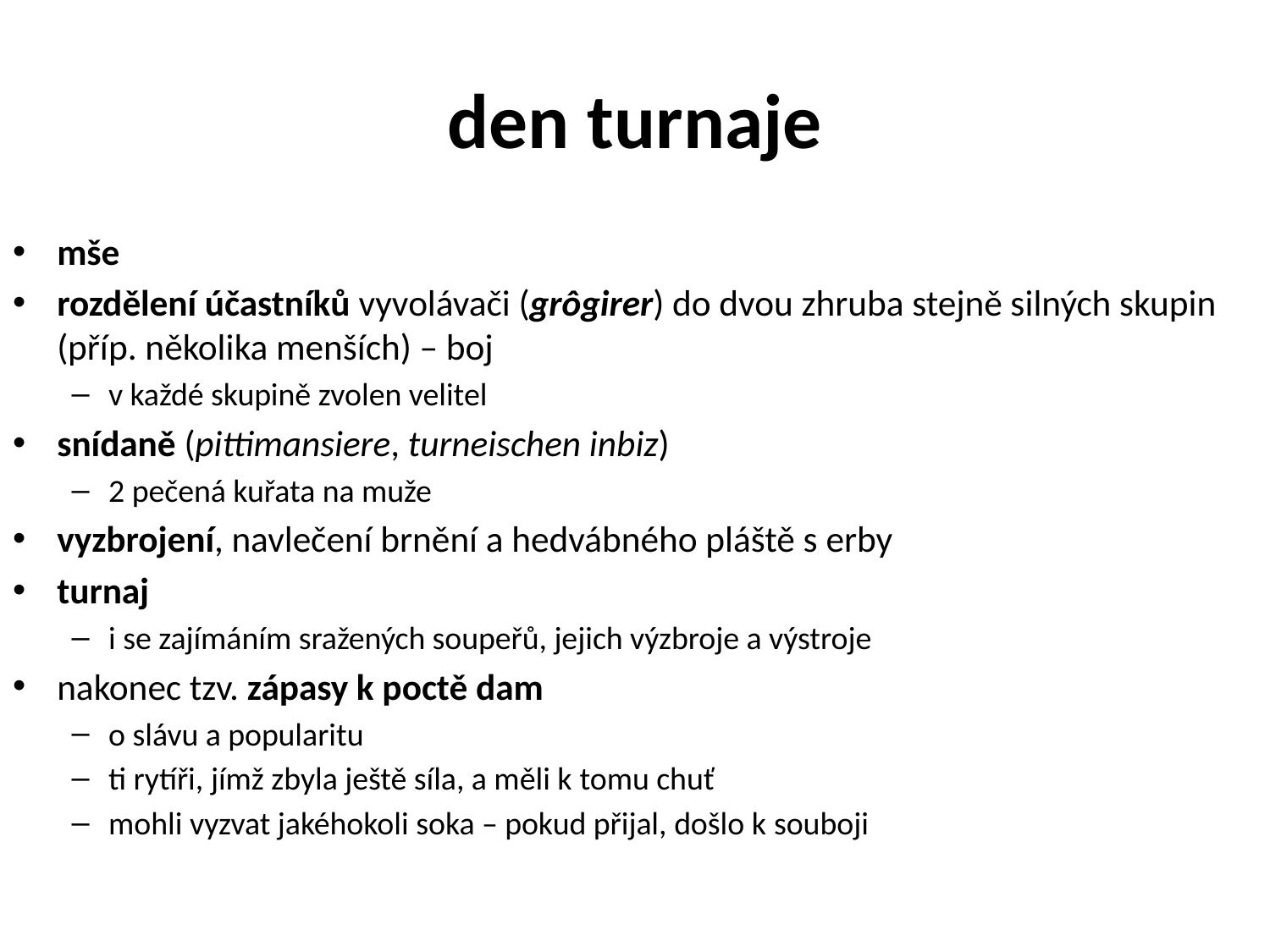

# den turnaje
mše
rozdělení účastníků vyvolávači (grôgirer) do dvou zhruba stejně silných skupin (příp. několika menších) – boj
v každé skupině zvolen velitel
snídaně (pittimansiere, turneischen inbiz)
2 pečená kuřata na muže
vyzbrojení, navlečení brnění a hedvábného pláště s erby
turnaj
i se zajímáním sražených soupeřů, jejich výzbroje a výstroje
nakonec tzv. zápasy k poctě dam
o slávu a popularitu
ti rytíři, jímž zbyla ještě síla, a měli k tomu chuť
mohli vyzvat jakéhokoli soka – pokud přijal, došlo k souboji